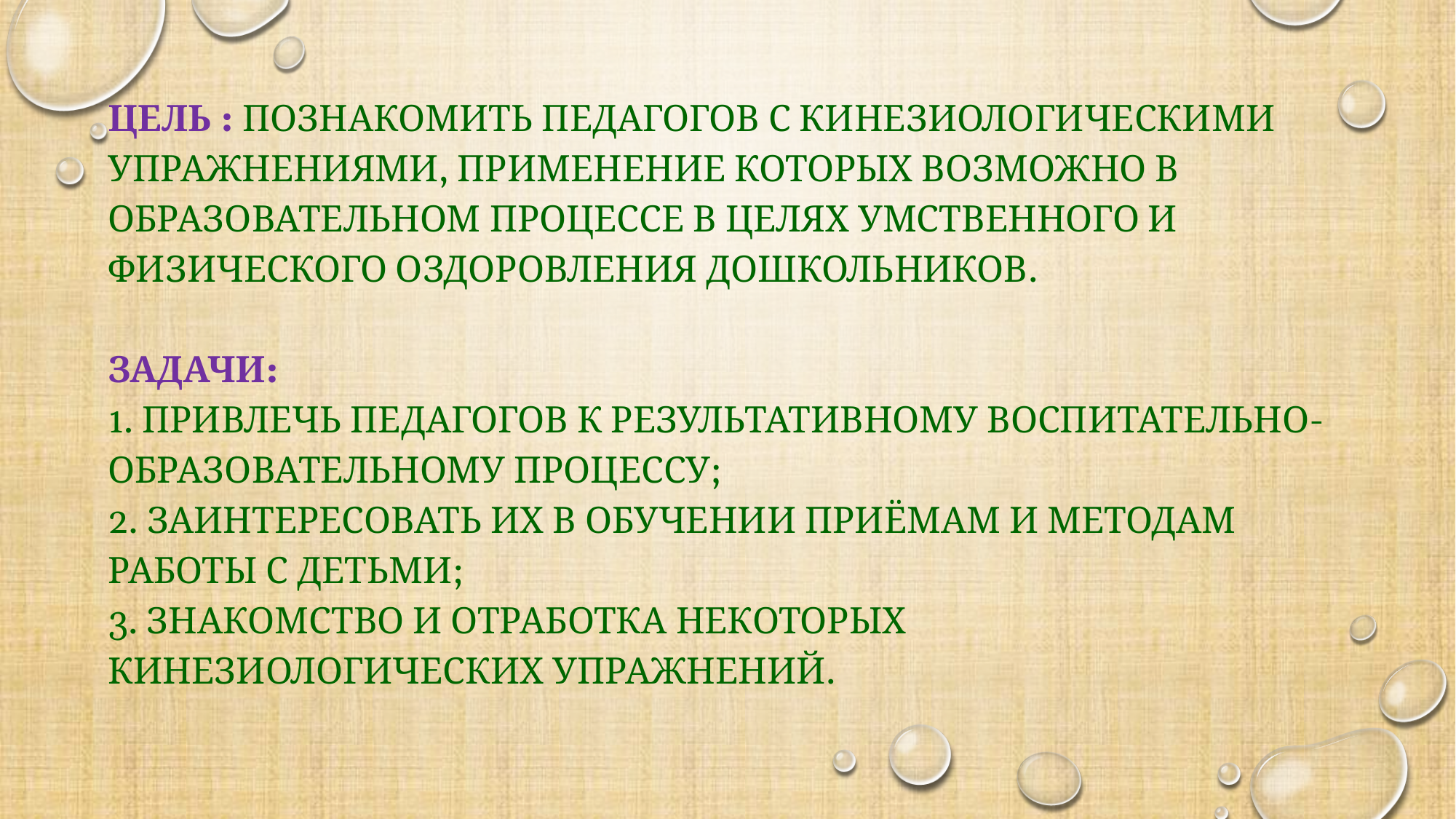

# Цель : познакомить педагогов с кинезиологическими упражнениями, применение которых возможно в образовательном процессе в целях умственного и физического оздоровления дошкольников. Задачи: 1. привлечь педагогов к результативному воспитательно-образовательному процессу; 2. заинтересовать их в обучении приёмам и методам работы с детьми; 3. знакомство и отработка некоторых кинезиологических упражнений.